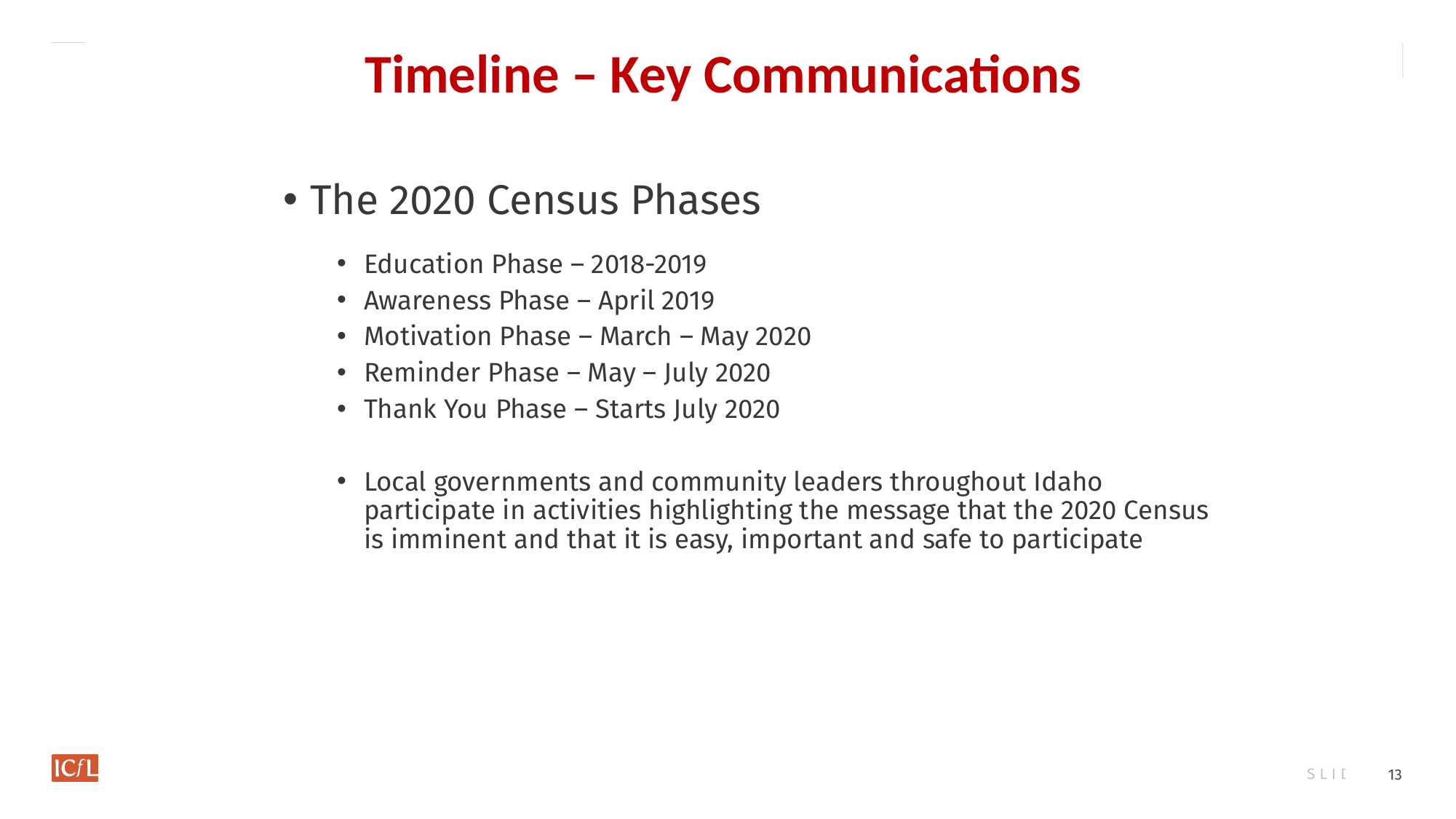

Timeline – Key Communications
The 2020 Census Phases

Education Phase – 2018-2019
Awareness Phase – April 2019
Motivation Phase – March – May 2020
Reminder Phase – May – July 2020
Thank You Phase – Starts July 2020

Local governments and community leaders throughout Idaho participate in activities highlighting the message that the 2020 Census is imminent and that it is easy, important and safe to participate